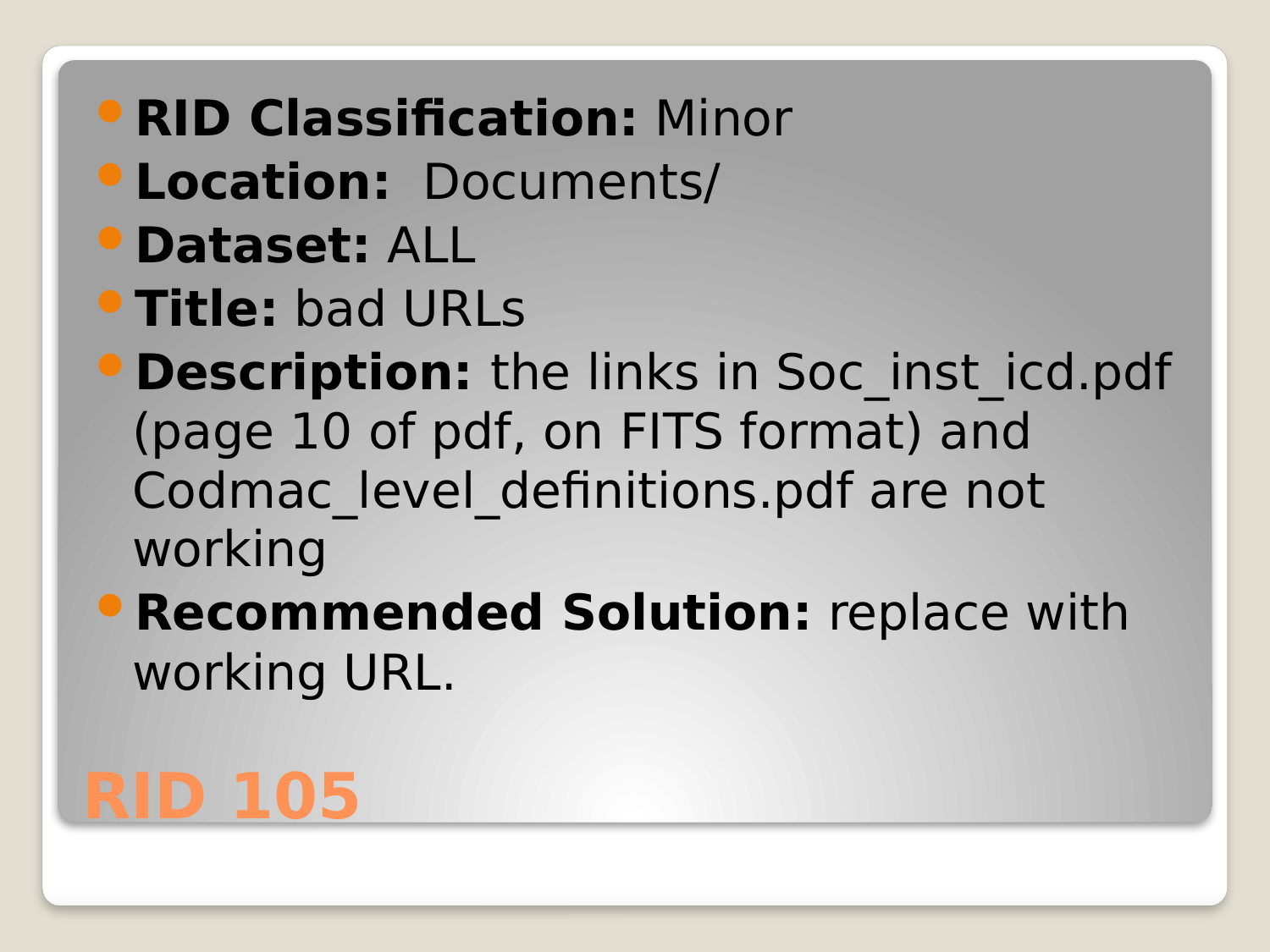

RID Classification: Minor
Location:  Documents/
Dataset: ALL
Title: bad URLs
Description: the links in Soc_inst_icd.pdf (page 10 of pdf, on FITS format) and Codmac_level_definitions.pdf are not working
Recommended Solution: replace with working URL.
# RID 105